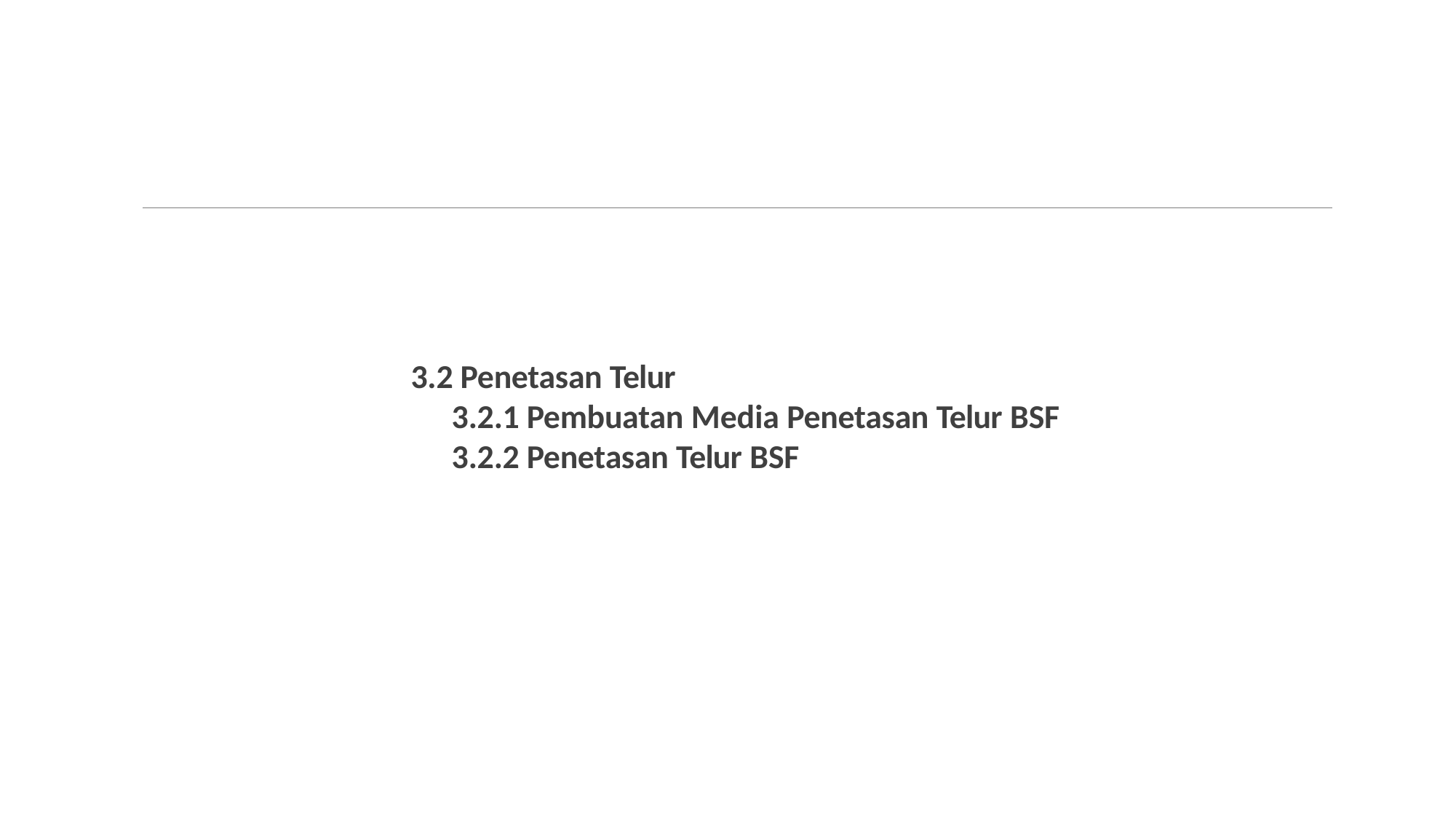

3.2 Penetasan Telur
3.2.1 Pembuatan Media Penetasan Telur BSF
3.2.2 Penetasan Telur BSF